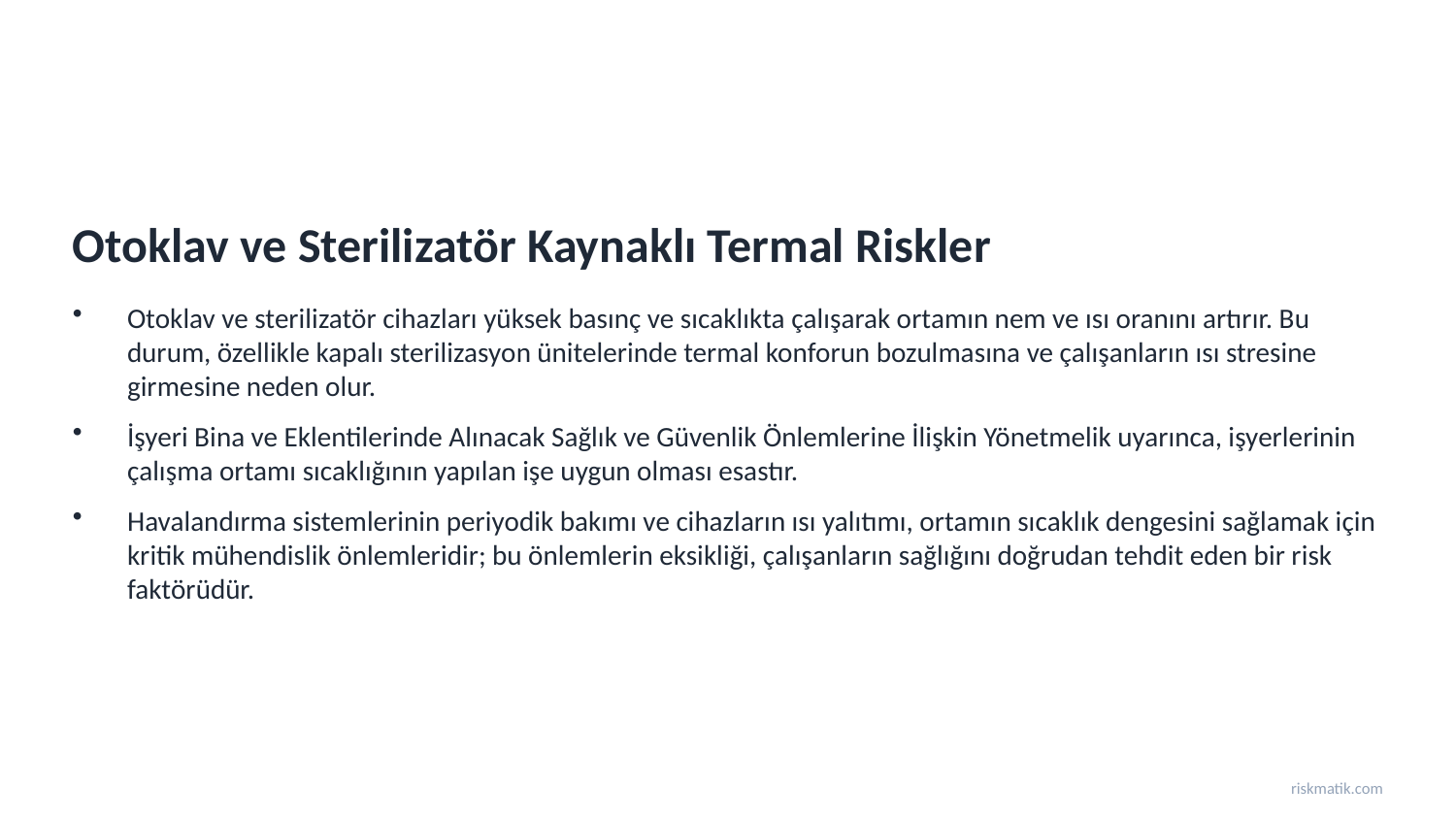

Otoklav ve Sterilizatör Kaynaklı Termal Riskler
Otoklav ve sterilizatör cihazları yüksek basınç ve sıcaklıkta çalışarak ortamın nem ve ısı oranını artırır. Bu durum, özellikle kapalı sterilizasyon ünitelerinde termal konforun bozulmasına ve çalışanların ısı stresine girmesine neden olur.
İşyeri Bina ve Eklentilerinde Alınacak Sağlık ve Güvenlik Önlemlerine İlişkin Yönetmelik uyarınca, işyerlerinin çalışma ortamı sıcaklığının yapılan işe uygun olması esastır.
Havalandırma sistemlerinin periyodik bakımı ve cihazların ısı yalıtımı, ortamın sıcaklık dengesini sağlamak için kritik mühendislik önlemleridir; bu önlemlerin eksikliği, çalışanların sağlığını doğrudan tehdit eden bir risk faktörüdür.
riskmatik.com